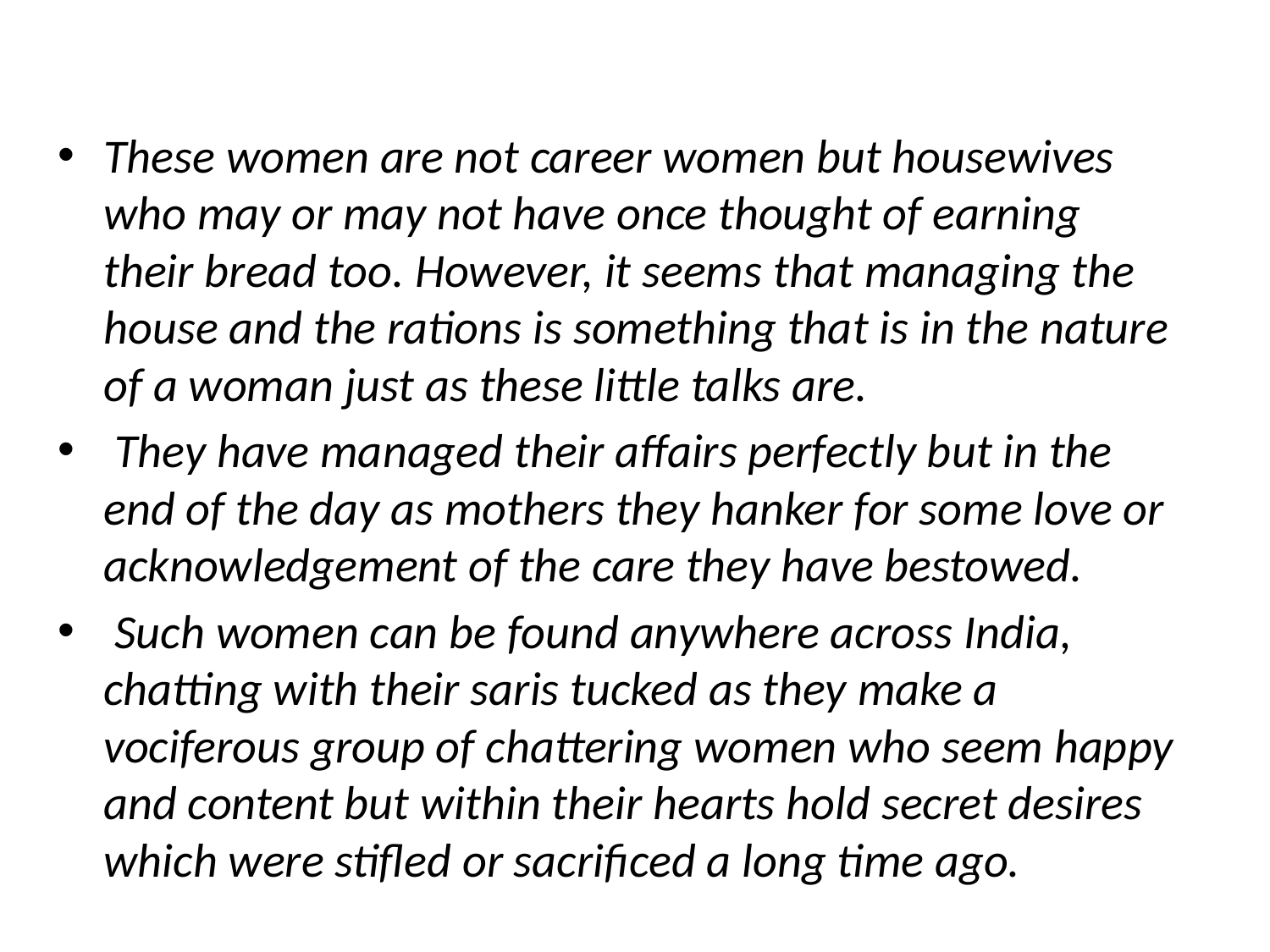

These women are not career women but housewives who may or may not have once thought of earning their bread too. However, it seems that managing the house and the rations is something that is in the nature of a woman just as these little talks are.
 They have managed their affairs perfectly but in the end of the day as mothers they hanker for some love or acknowledgement of the care they have bestowed.
 Such women can be found anywhere across India, chatting with their saris tucked as they make a vociferous group of chattering women who seem happy and content but within their hearts hold secret desires which were stifled or sacrificed a long time ago.